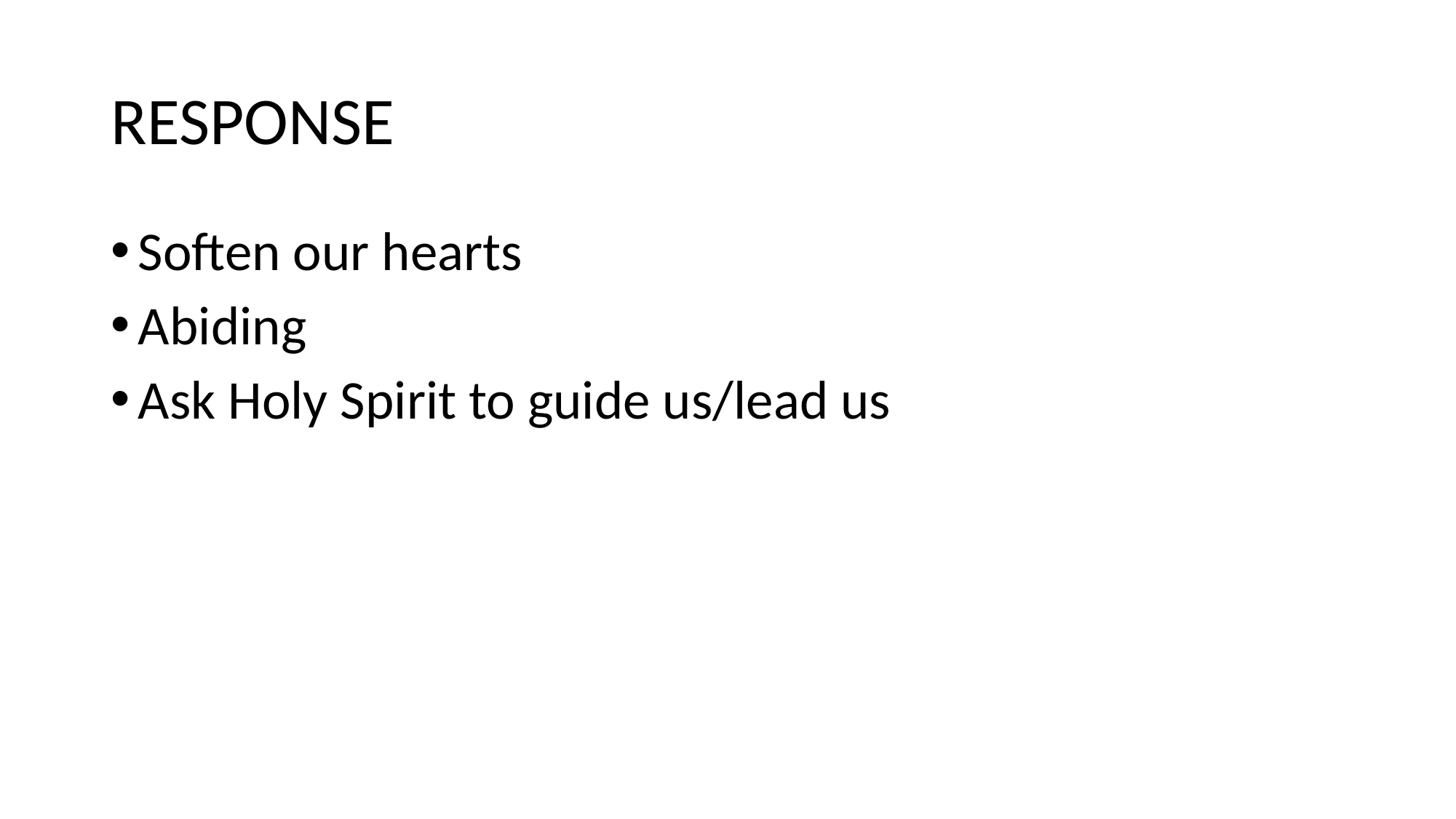

# RESPONSE
Soften our hearts
Abiding
Ask Holy Spirit to guide us/lead us